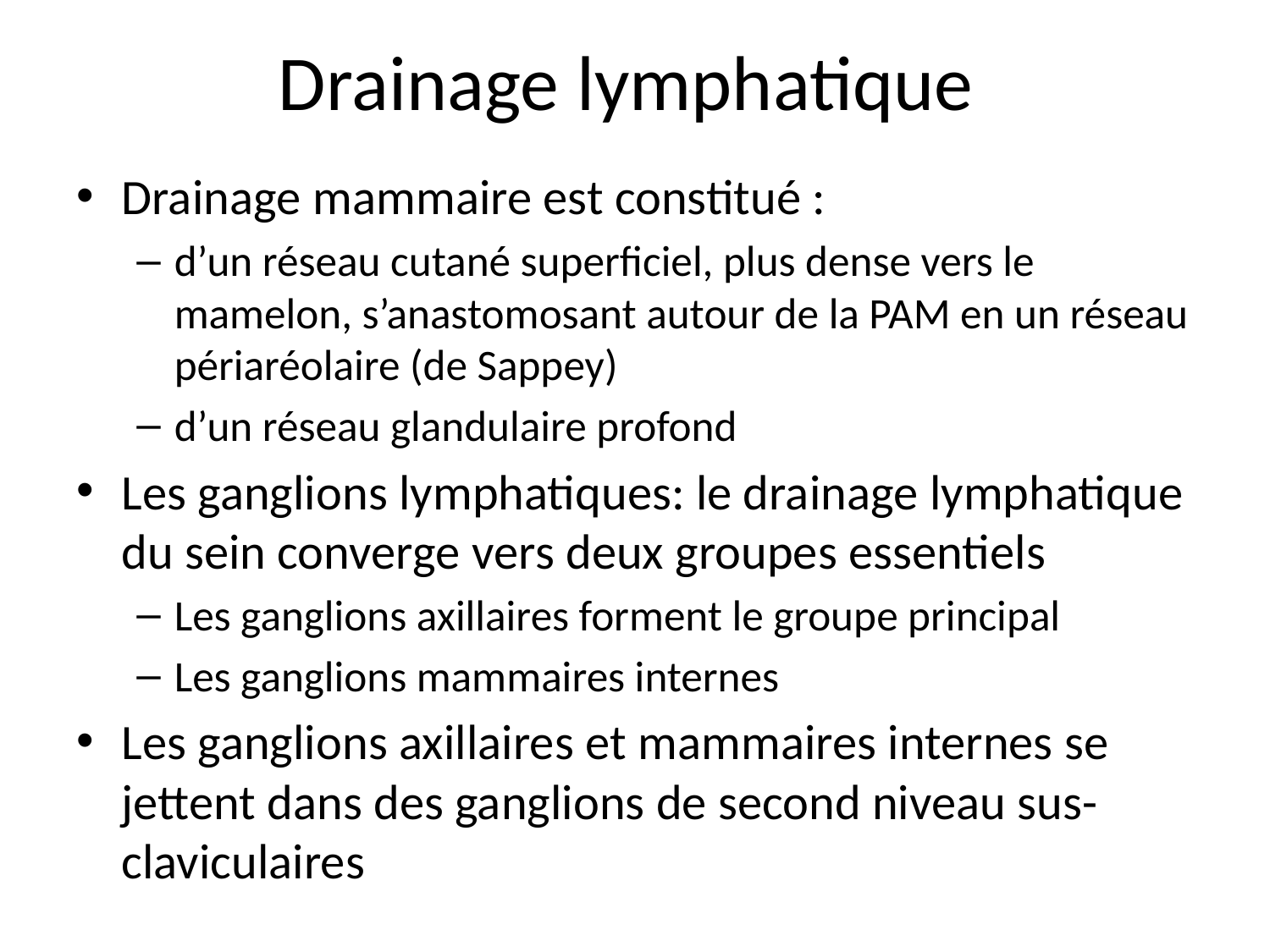

# Drainage lymphatique
Drainage mammaire est constitué :
d’un réseau cutané superficiel, plus dense vers le mamelon, s’anastomosant autour de la PAM en un réseau périaréolaire (de Sappey)
d’un réseau glandulaire profond
Les ganglions lymphatiques: le drainage lymphatique du sein converge vers deux groupes essentiels
Les ganglions axillaires forment le groupe principal
Les ganglions mammaires internes
Les ganglions axillaires et mammaires internes se jettent dans des ganglions de second niveau sus-claviculaires